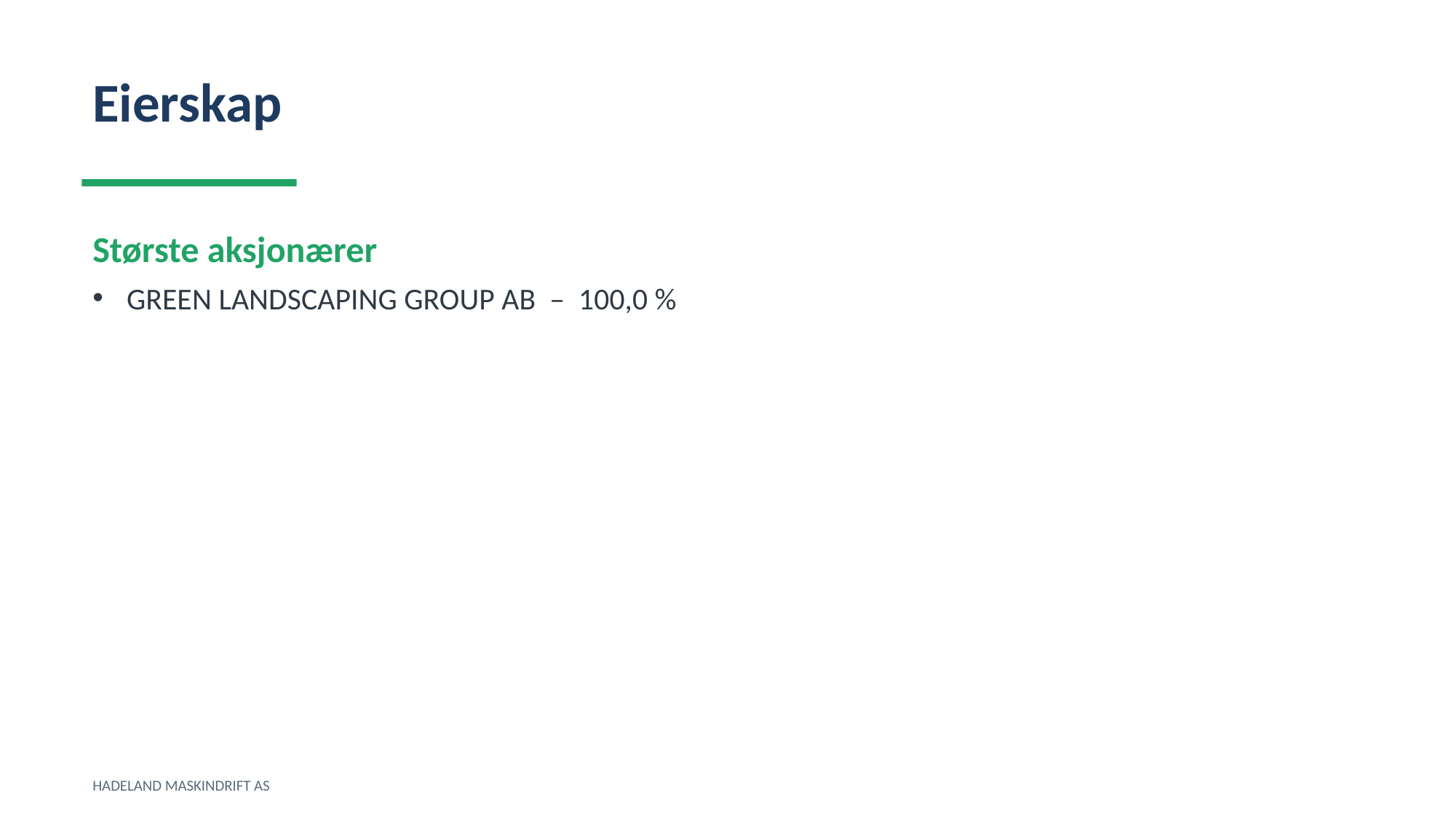

Eierskap

Største aksjonærer
GREEN LANDSCAPING GROUP AB  –  100,0 %
HADELAND MASKINDRIFT AS